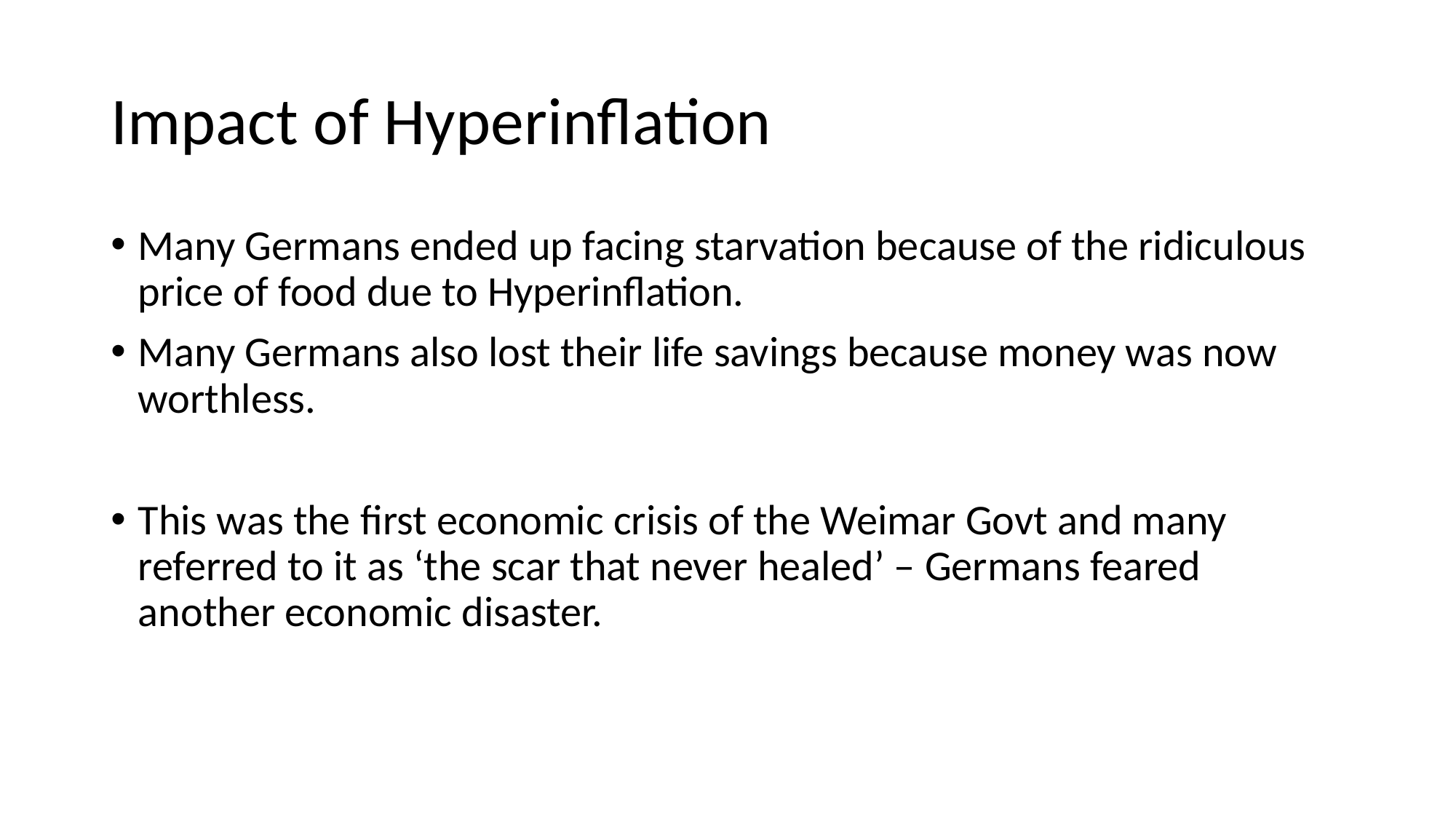

# Impact of Hyperinflation
Many Germans ended up facing starvation because of the ridiculous price of food due to Hyperinflation.
Many Germans also lost their life savings because money was now worthless.

This was the first economic crisis of the Weimar Govt and many referred to it as ‘the scar that never healed’ – Germans feared another economic disaster.